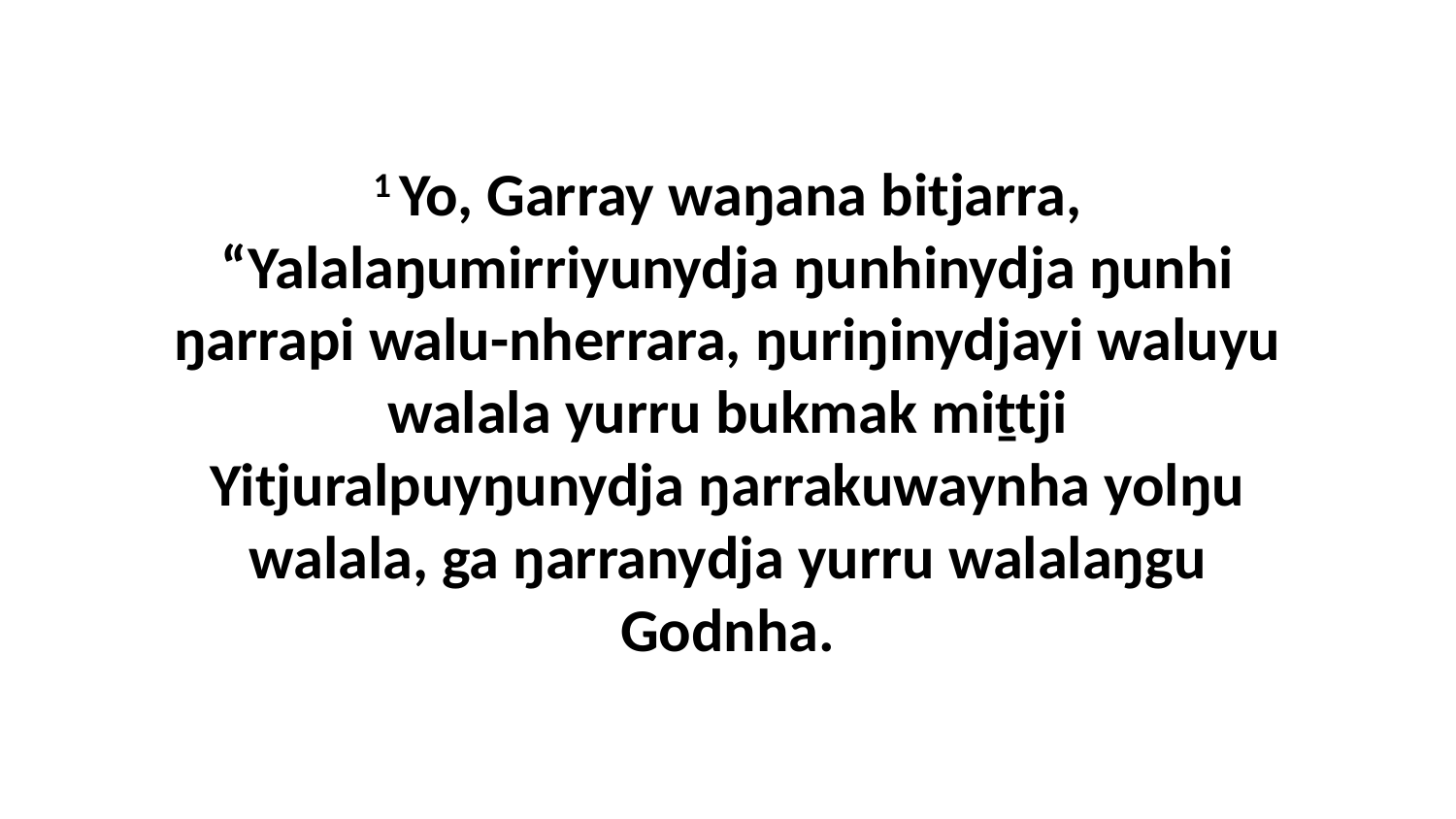

1 Yo, Garray waŋana bitjarra, “Yalalaŋumirriyunydja ŋunhinydja ŋunhi ŋarrapi walu-nherrara, ŋuriŋinydjayi waluyu walala yurru bukmak miṯtji Yitjuralpuyŋunydja ŋarrakuwaynha yolŋu walala, ga ŋarranydja yurru walalaŋgu Godnha.